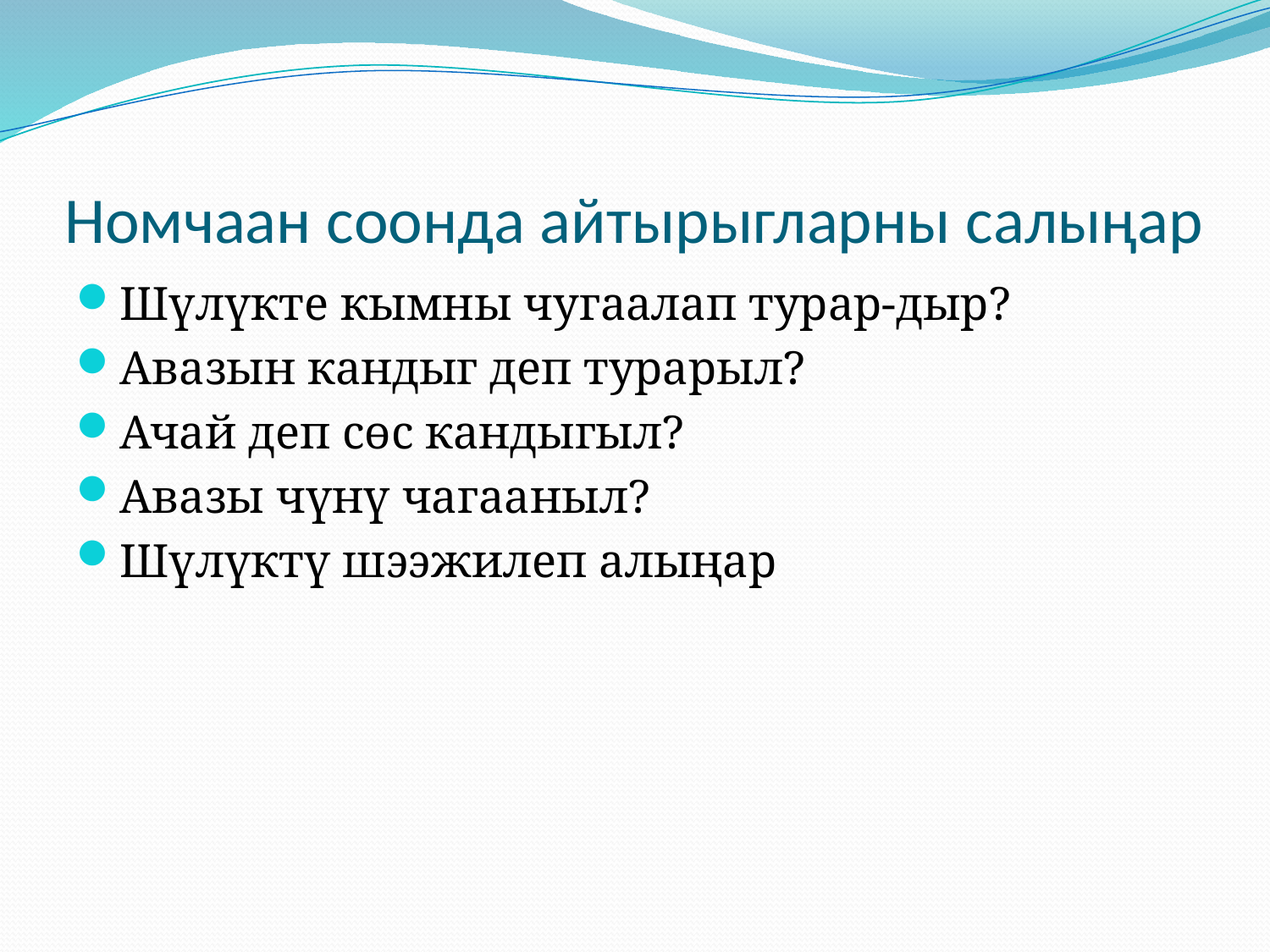

# Номчаан соонда айтырыгларны салыңар
Шүлүкте кымны чугаалап турар-дыр?
Авазын кандыг деп турарыл?
Ачай деп сөс кандыгыл?
Авазы чүнү чагааныл?
Шүлүктү шээжилеп алыңар